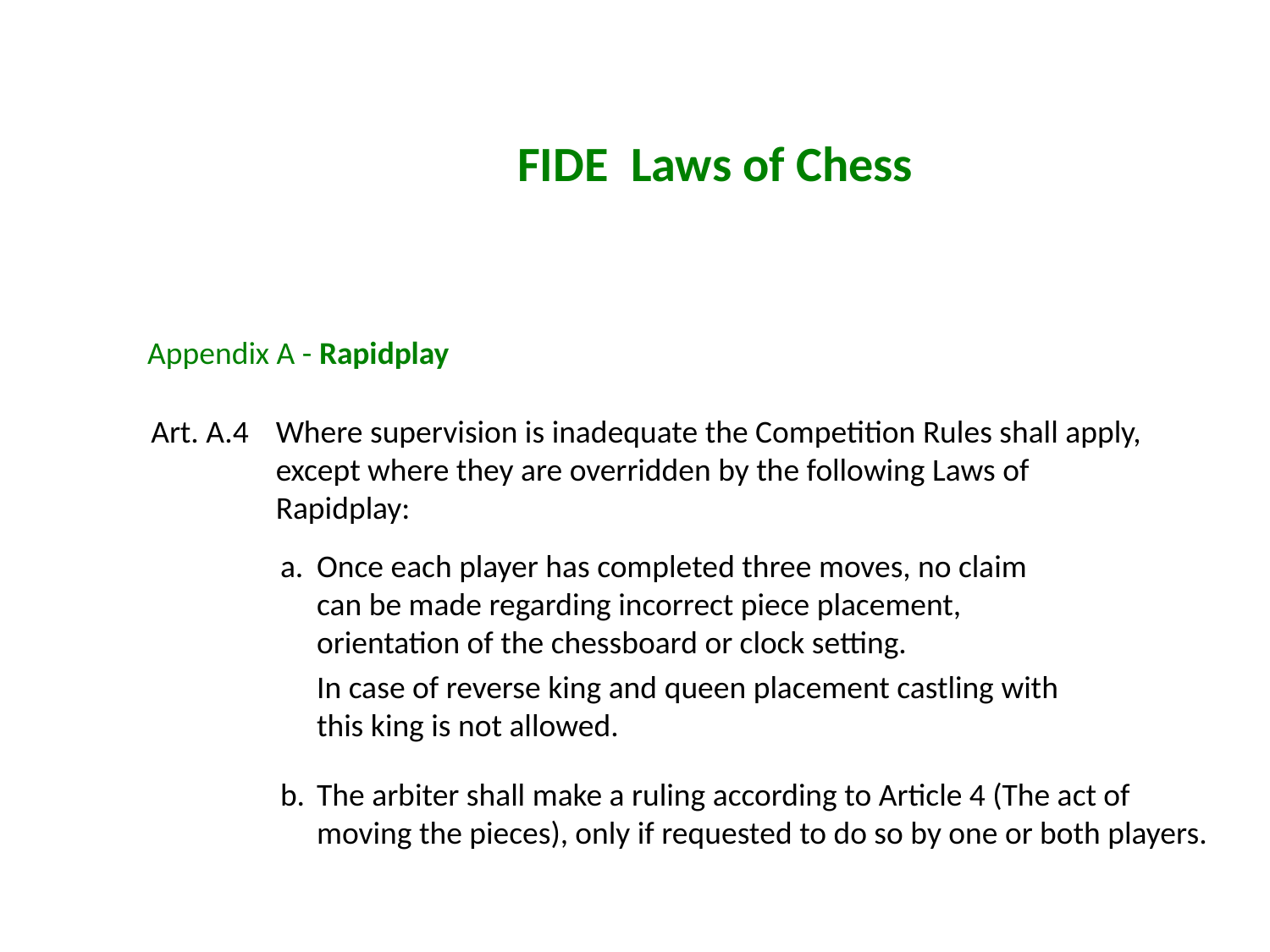

FIDE  Laws of Chess
Appendix A - Rapidplay
Art. A.4	Where supervision is inadequate the Competition Rules shall apply, except where they are overridden by the following Laws of Rapidplay:
a.	Once each player has completed three moves, no claim can be made regarding incorrect piece placement, orientation of the chessboard or clock setting.
In case of reverse king and queen placement castling with this king is not allowed.
b.	The arbiter shall make a ruling according to Article 4 (The act of moving the pieces), only if requested to do so by one or both players.